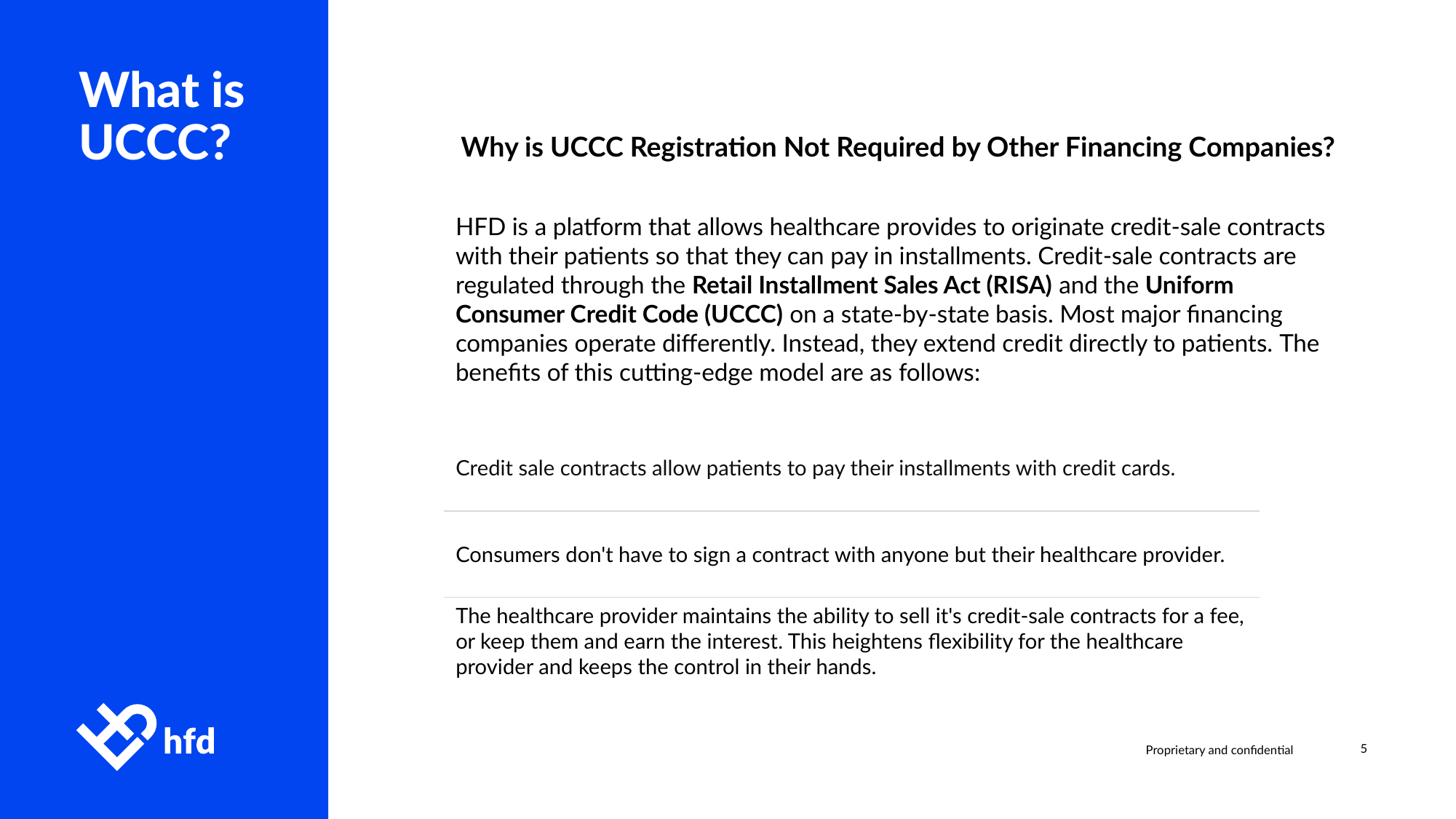

What is UCCC?
Why is UCCC Registration Not Required by Other Financing Companies?

HFD is a platform that allows healthcare provides to originate credit-sale contracts with their patients so that they can pay in installments. Credit-sale contracts are regulated through the Retail Installment Sales Act (RISA) and the Uniform Consumer Credit Code (UCCC) on a state-by-state basis. Most major financing companies operate differently. Instead, they extend credit directly to patients. The benefits of this cutting-edge model are as follows:
| Credit sale contracts allow patients to pay their installments with credit cards. |
| --- |
| Consumers don't have to sign a contract with anyone but their healthcare provider. |
| The healthcare provider maintains the ability to sell it's credit-sale contracts for a fee, or keep them and earn the interest. This heightens flexibility for the healthcare provider and keeps the control in their hands. |
5